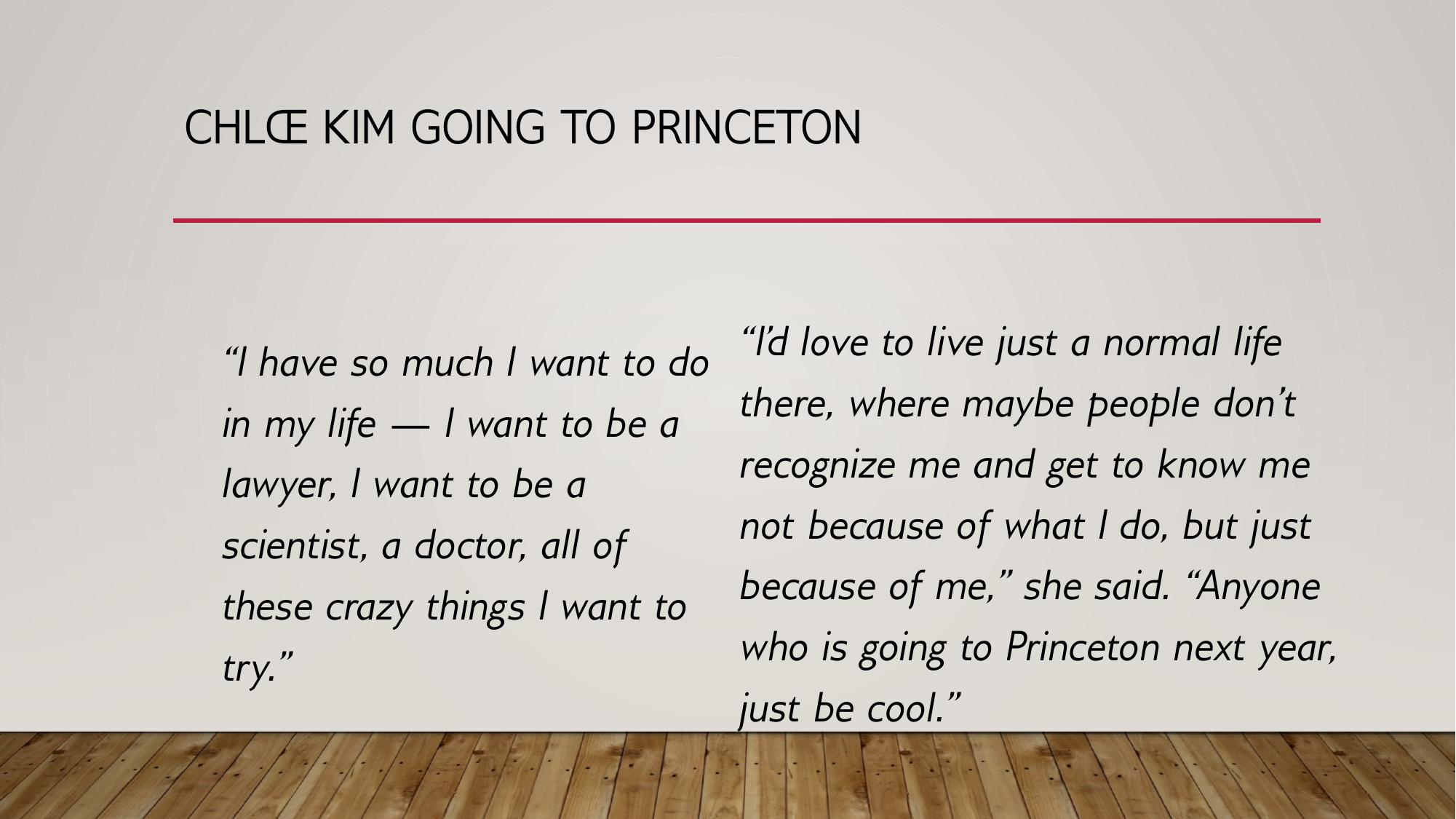

# Chloe kim going to princeton
“I’d love to live just a normal life there, where maybe people don’t recognize me and get to know me not because of what I do, but just because of me,” she said. “Anyone who is going to Princeton next year, just be cool.”

“I have so much I want to do in my life — I want to be a lawyer, I want to be a scientist, a doctor, all of these crazy things I want to try.”